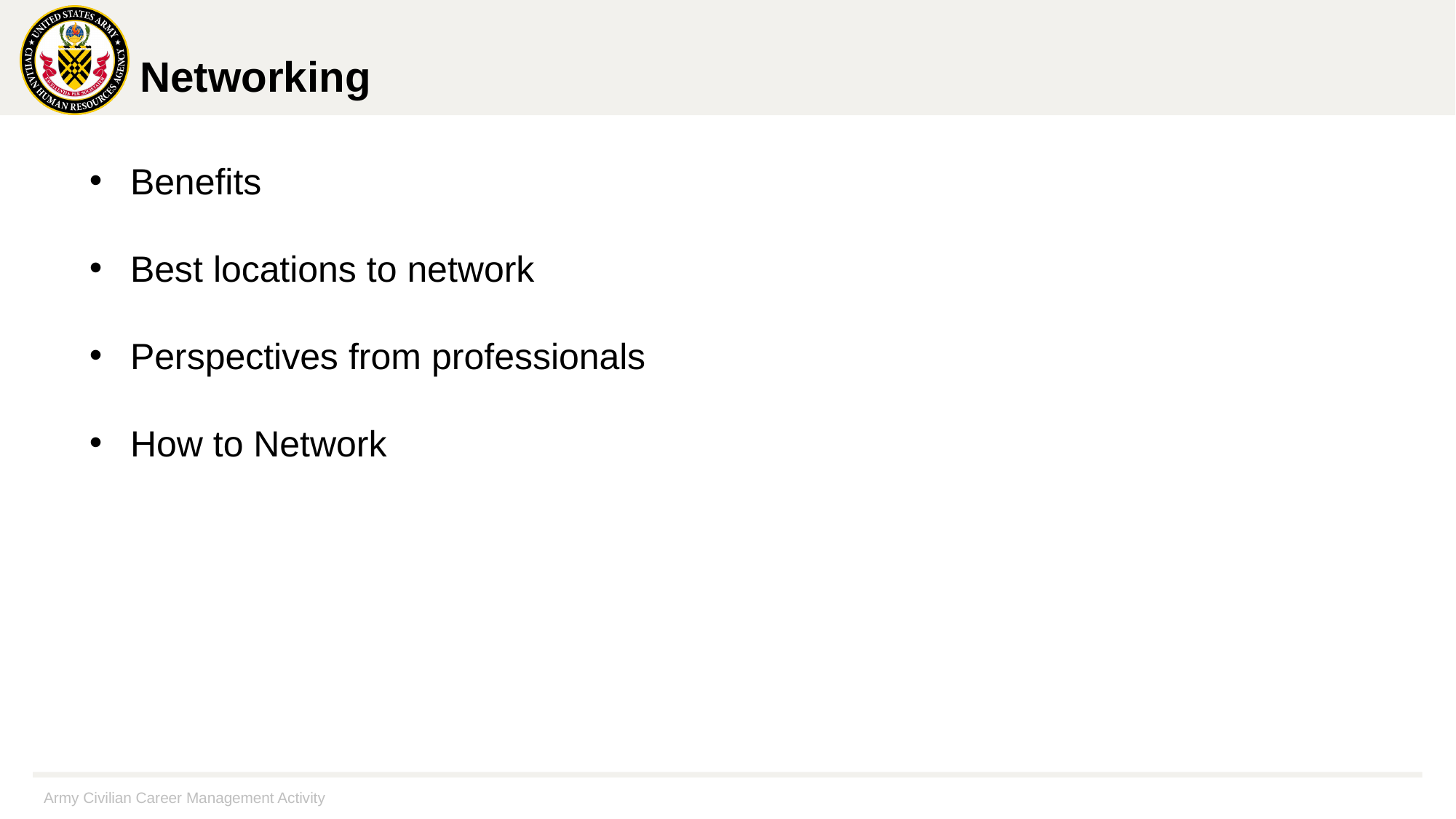

# Networking
Benefits

Best locations to network

Perspectives from professionals

How to Network

Army Civilian Career Management Activity
13